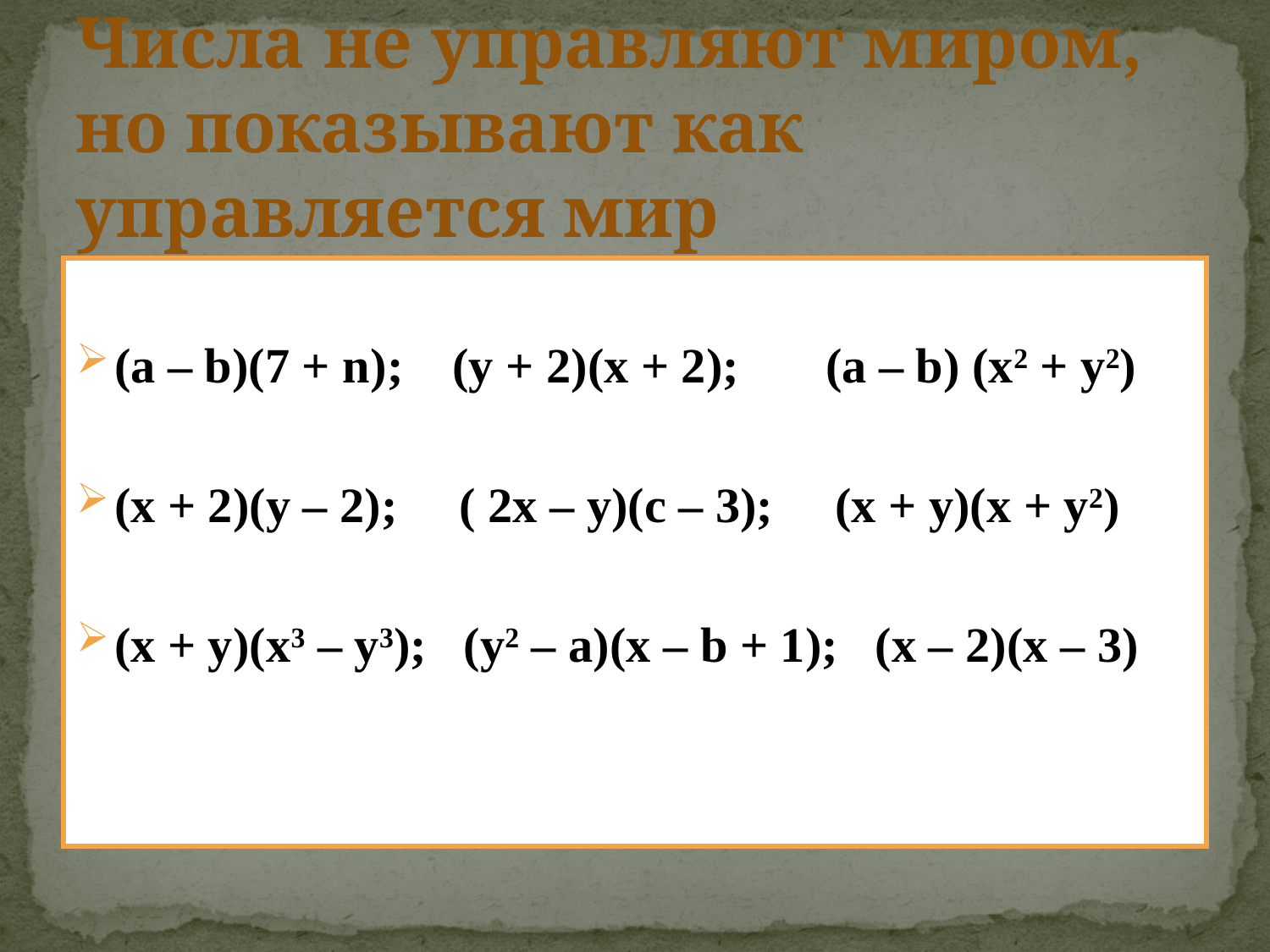

# Числа не управляют миром, но показывают как управляется мир

(a – b)(7 + n);    (y + 2)(x + 2);       (a – b) (х2 + у2)

(x + 2)(y – 2);     ( 2x – y)(c – 3);     (x + y)(x + y2)

(x + y)(x3 – y3);   (y2 – a)(x – b + 1);   (x – 2)(x – 3)